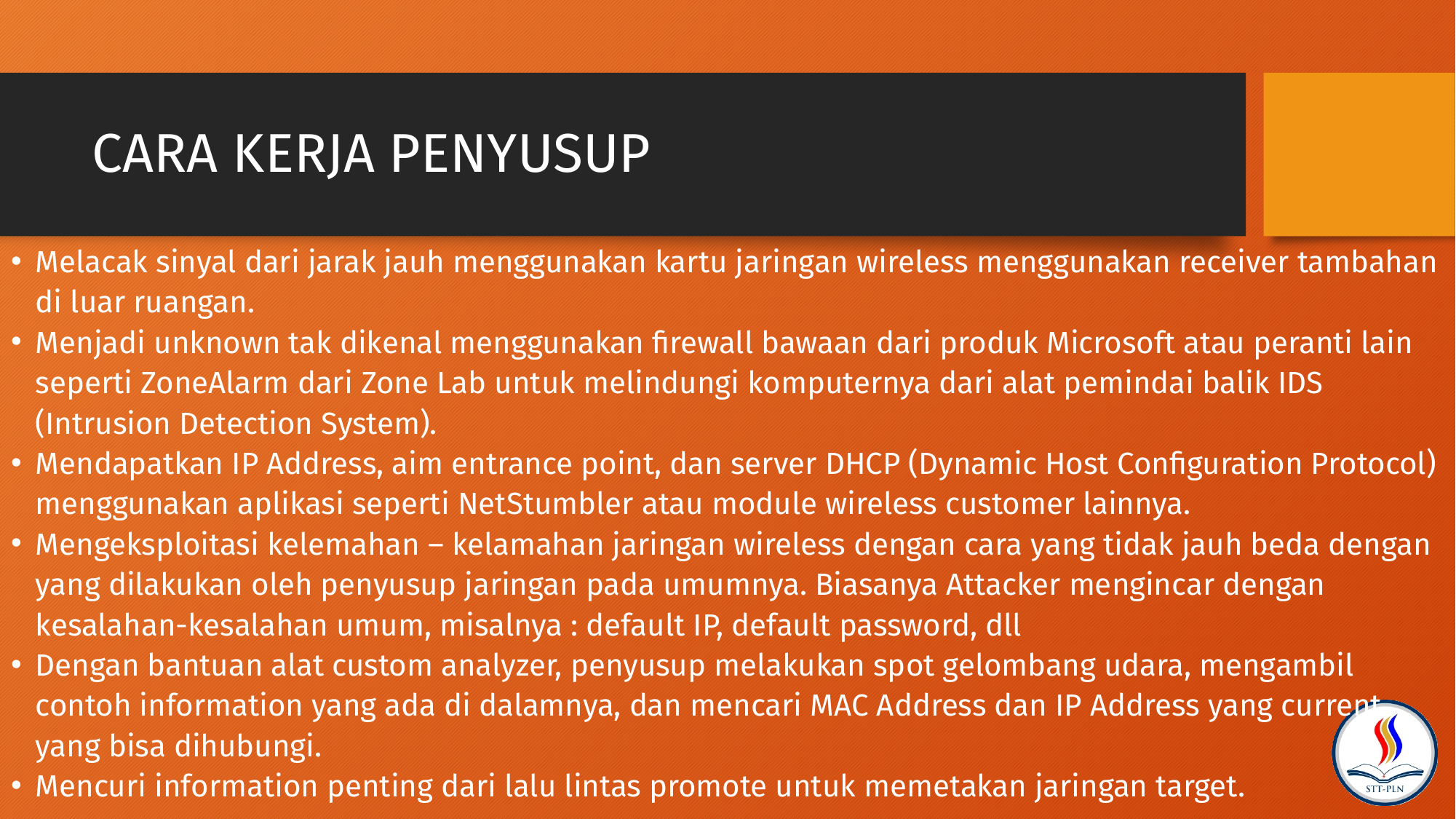

# CARA KERJA PENYUSUP
Melacak sinyal dari jarak jauh menggunakan kartu jaringan wireless menggunakan receiver tambahan di luar ruangan.
Menjadi unknown tak dikenal menggunakan firewall bawaan dari produk Microsoft atau peranti lain seperti ZoneAlarm dari Zone Lab untuk melindungi komputernya dari alat pemindai balik IDS (Intrusion Detection System).
Mendapatkan IP Address, aim entrance point, dan server DHCP (Dynamic Host Configuration Protocol) menggunakan aplikasi seperti NetStumbler atau module wireless customer lainnya.
Mengeksploitasi kelemahan – kelamahan jaringan wireless dengan cara yang tidak jauh beda dengan yang dilakukan oleh penyusup jaringan pada umumnya. Biasanya Attacker mengincar dengan kesalahan-kesalahan umum, misalnya : default IP, default password, dll
Dengan bantuan alat custom analyzer, penyusup melakukan spot gelombang udara, mengambil contoh information yang ada di dalamnya, dan mencari MAC Address dan IP Address yang current yang bisa dihubungi.
Mencuri information penting dari lalu lintas promote untuk memetakan jaringan target.